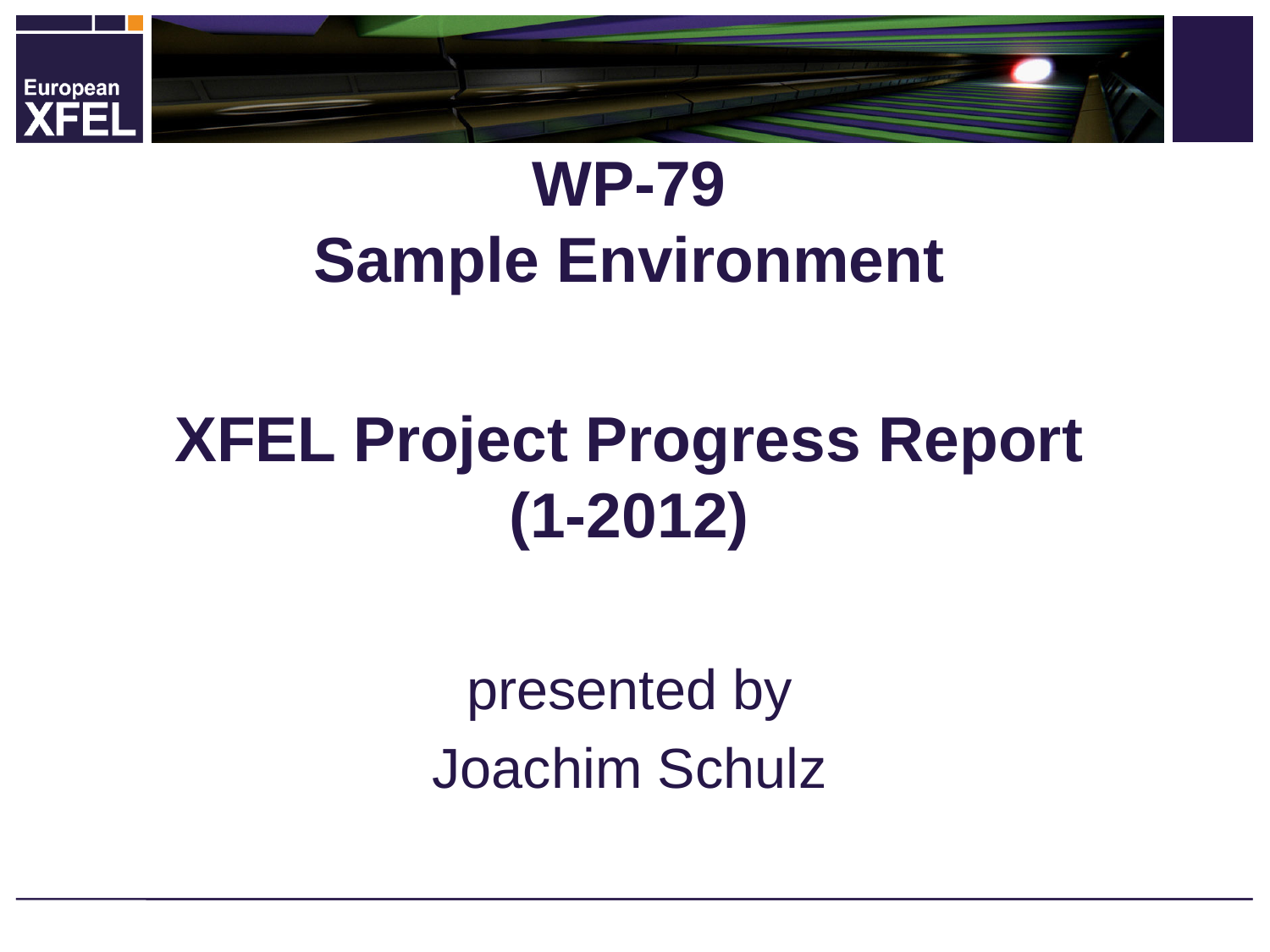

# WP-79 Sample Environment XFEL Project Progress Report (1-2012)
presented by
Joachim Schulz